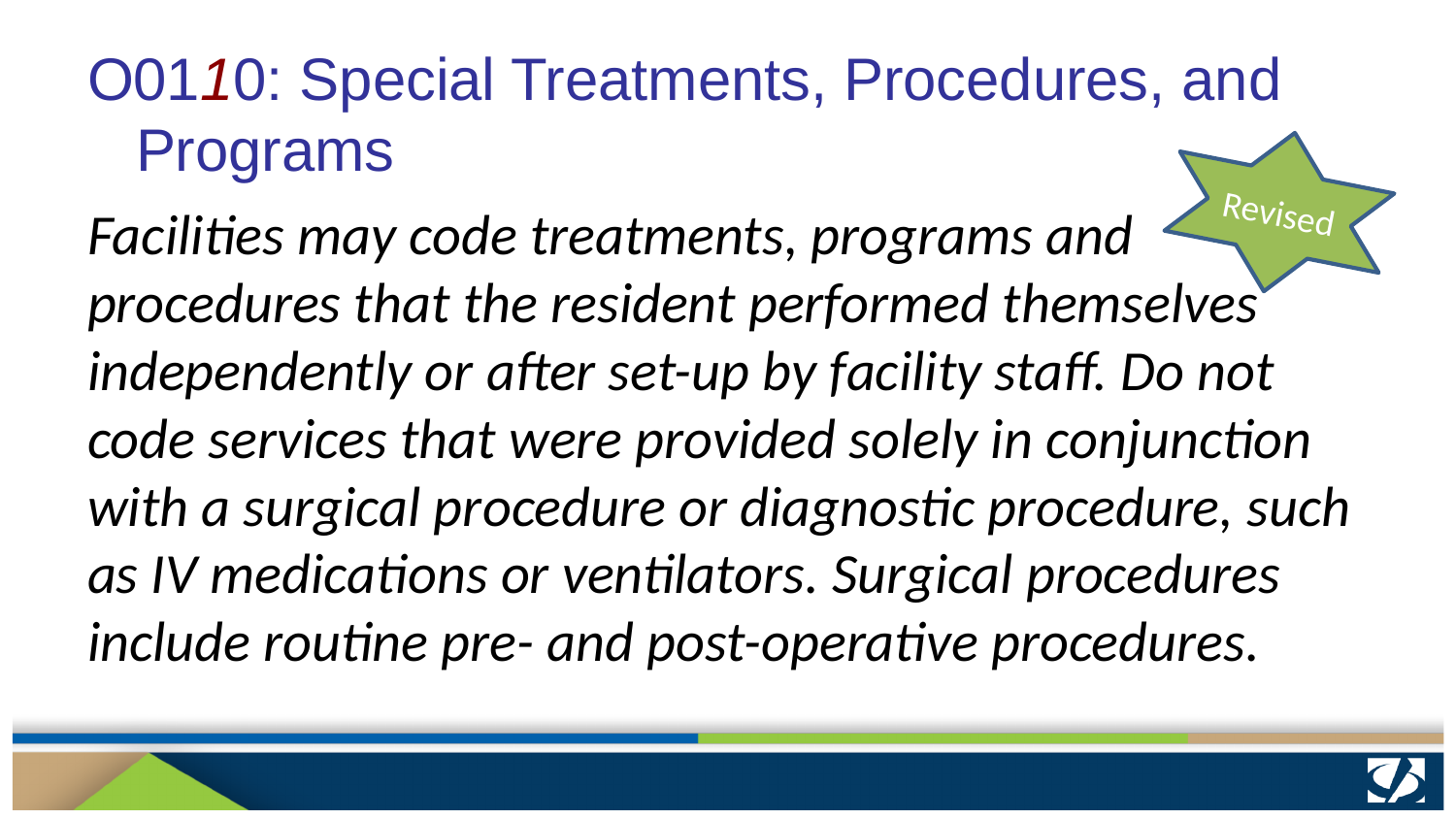

# O0110: Special Treatments, Procedures, and Programs
Revised
Facilities may code treatments, programs and procedures that the resident performed themselves independently or after set-up by facility staff. Do not code services that were provided solely in conjunction with a surgical procedure or diagnostic procedure, such as IV medications or ventilators. Surgical procedures include routine pre- and post-operative procedures.